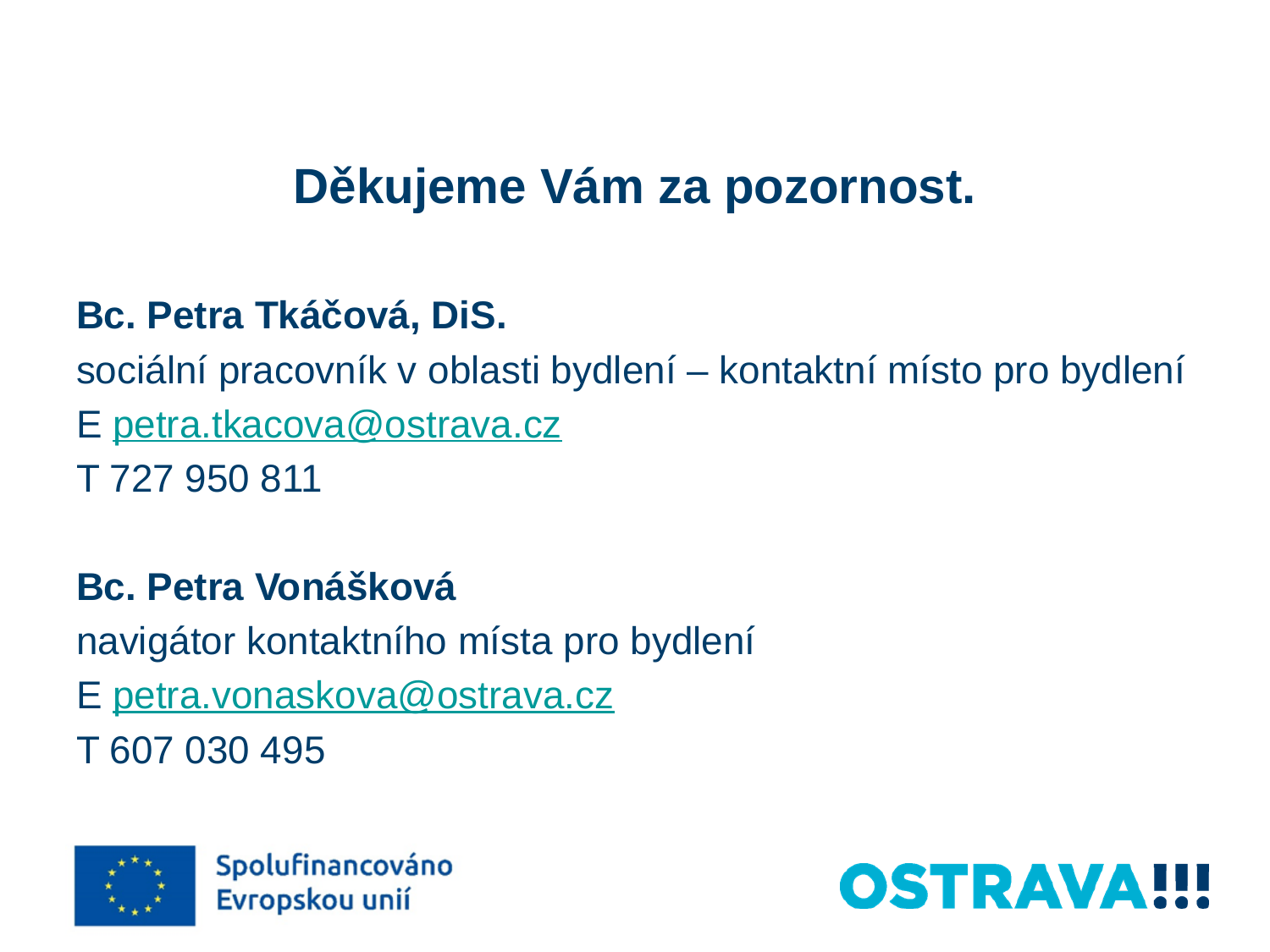

Děkujeme Vám za pozornost.

Bc. Petra Tkáčová, DiS.
sociální pracovník v oblasti bydlení – kontaktní místo pro bydlení
E petra.tkacova@ostrava.cz
T 727 950 811

Bc. Petra Vonášková
navigátor kontaktního místa pro bydlení
E petra.vonaskova@ostrava.cz
T 607 030 495